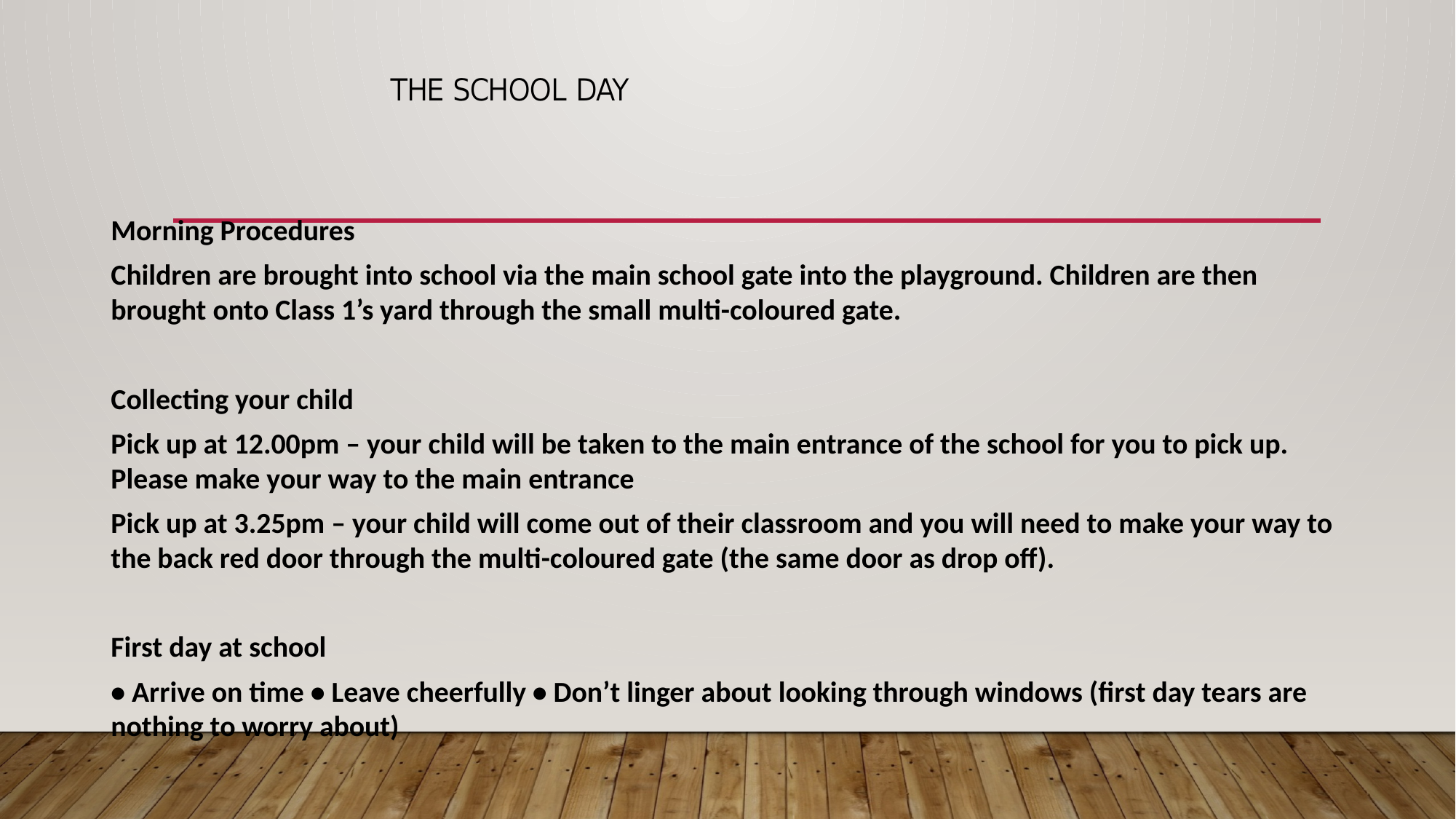

# The School Day

Morning Procedures
Children are brought into school via the main school gate into the playground. Children are then brought onto Class 1’s yard through the small multi-coloured gate.

Collecting your child
Pick up at 12.00pm – your child will be taken to the main entrance of the school for you to pick up. Please make your way to the main entrance
Pick up at 3.25pm – your child will come out of their classroom and you will need to make your way to the back red door through the multi-coloured gate (the same door as drop off).

First day at school
• Arrive on time • Leave cheerfully • Don’t linger about looking through windows (first day tears are nothing to worry about)